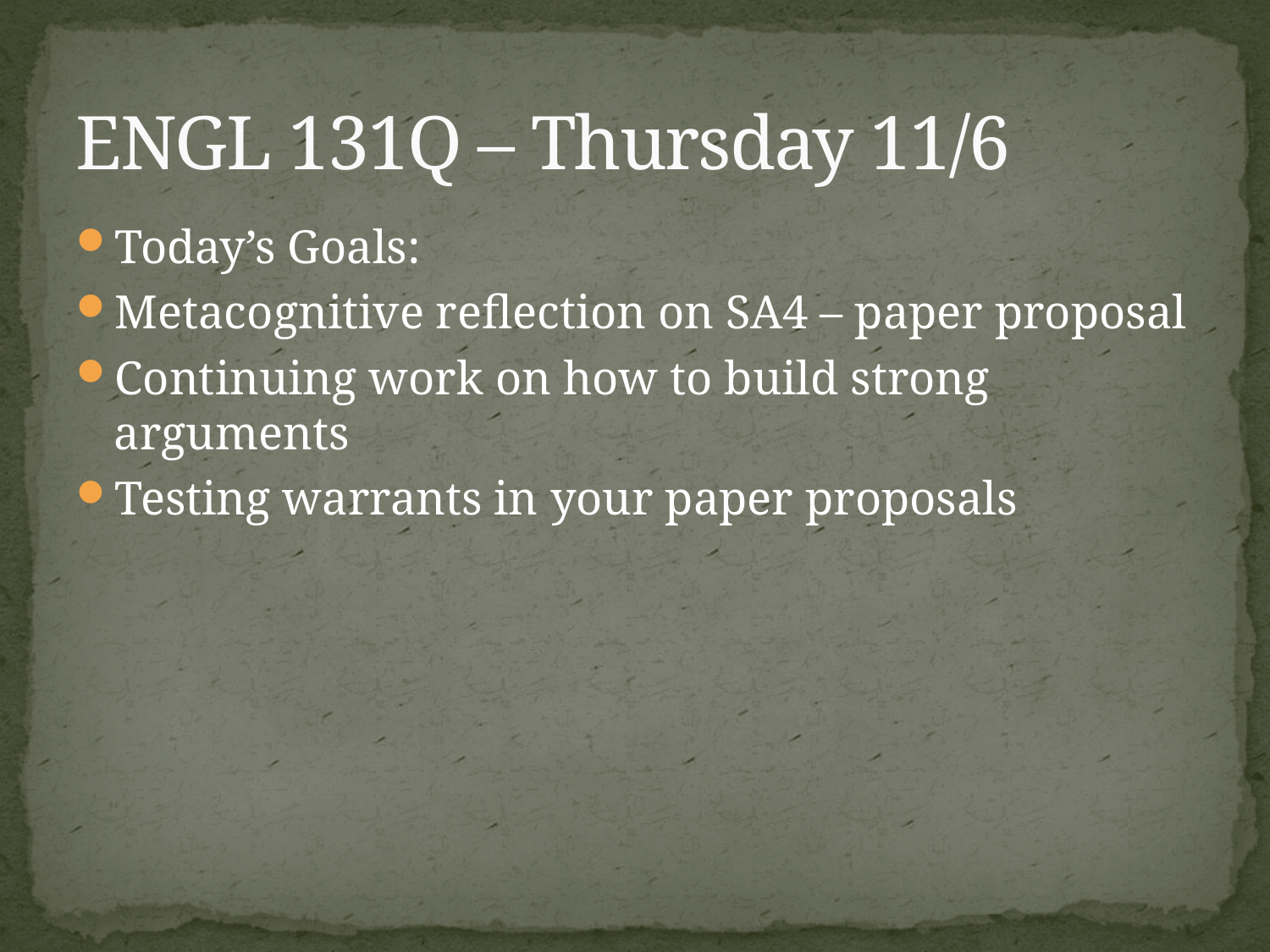

# ENGL 131Q – Thursday 11/6
Today’s Goals:
Metacognitive reflection on SA4 – paper proposal
Continuing work on how to build strong arguments
Testing warrants in your paper proposals